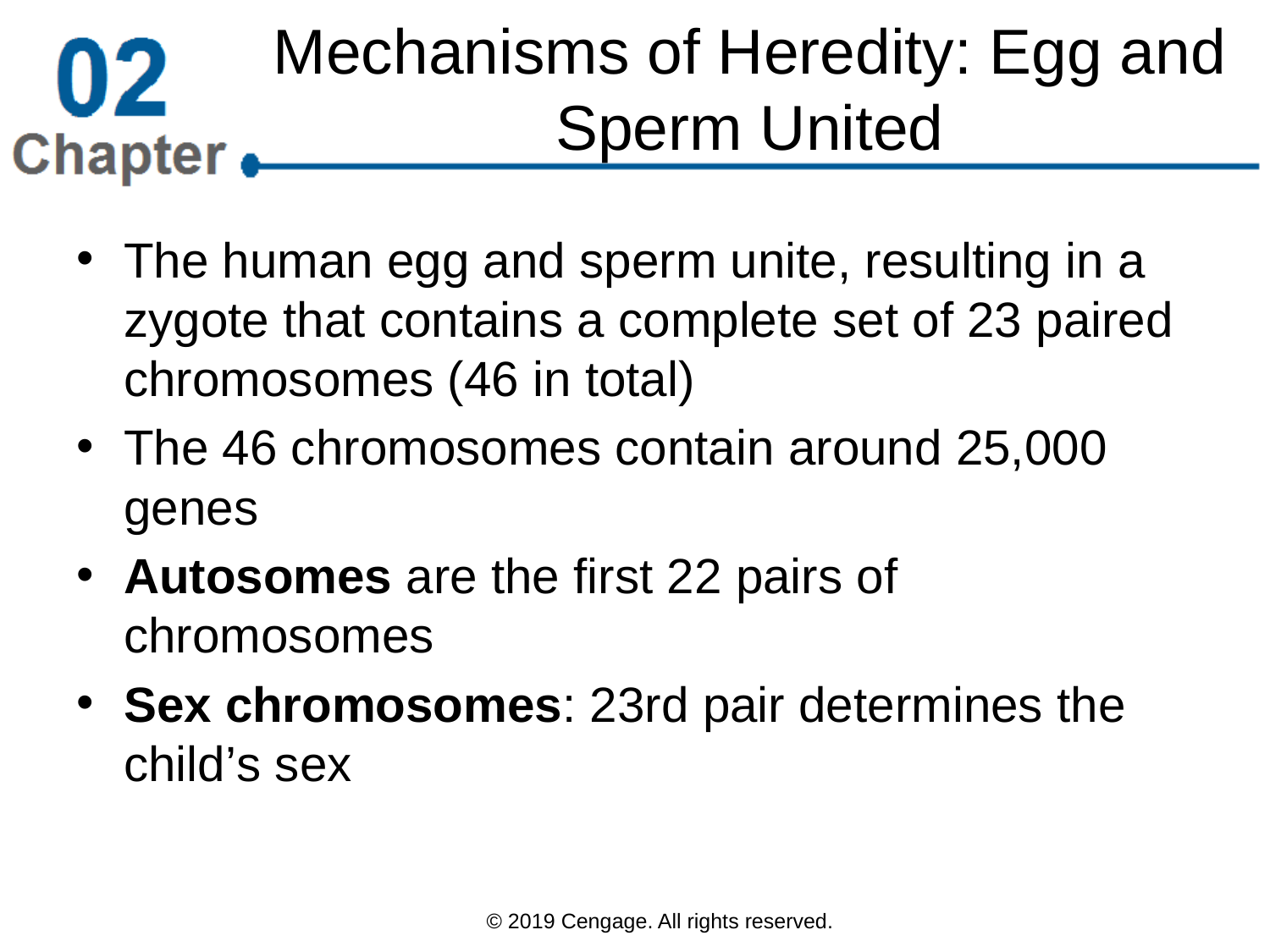

# Mechanisms of Heredity: Egg and Sperm United
The human egg and sperm unite, resulting in a zygote that contains a complete set of 23 paired chromosomes (46 in total)
The 46 chromosomes contain around 25,000 genes
Autosomes are the first 22 pairs of chromosomes
Sex chromosomes: 23rd pair determines the child’s sex